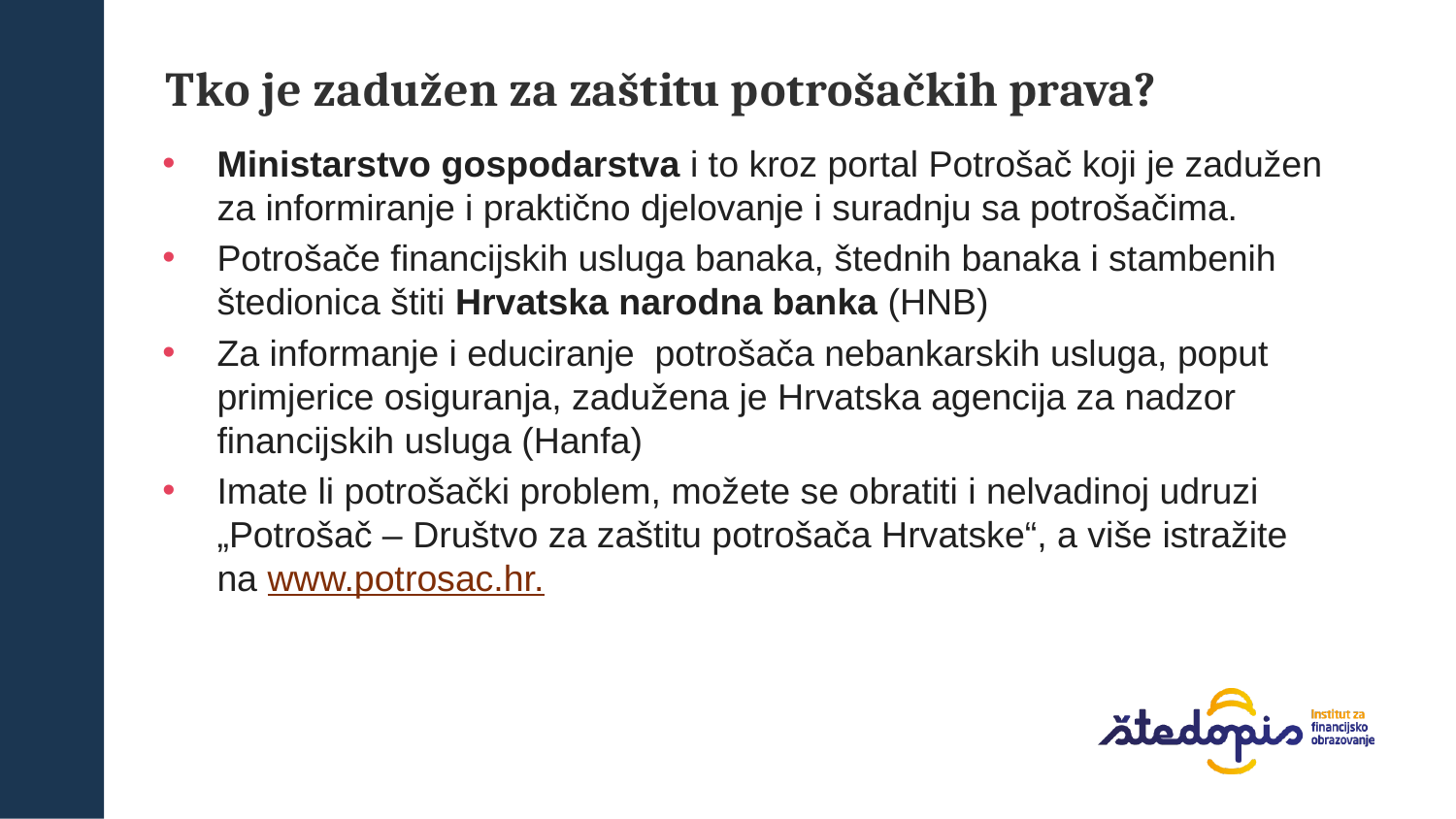

Tko je zadužen za zaštitu potrošačkih prava?
Ministarstvo gospodarstva i to kroz portal Potrošač koji je zadužen za informiranje i praktično djelovanje i suradnju sa potrošačima.
Potrošače financijskih usluga banaka, štednih banaka i stambenih štedionica štiti Hrvatska narodna banka (HNB)
Za informanje i educiranje  potrošača nebankarskih usluga, poput primjerice osiguranja, zadužena je Hrvatska agencija za nadzor financijskih usluga (Hanfa)
Imate li potrošački problem, možete se obratiti i nelvadinoj udruzi „Potrošač – Društvo za zaštitu potrošača Hrvatske“, a više istražite na www.potrosac.hr.